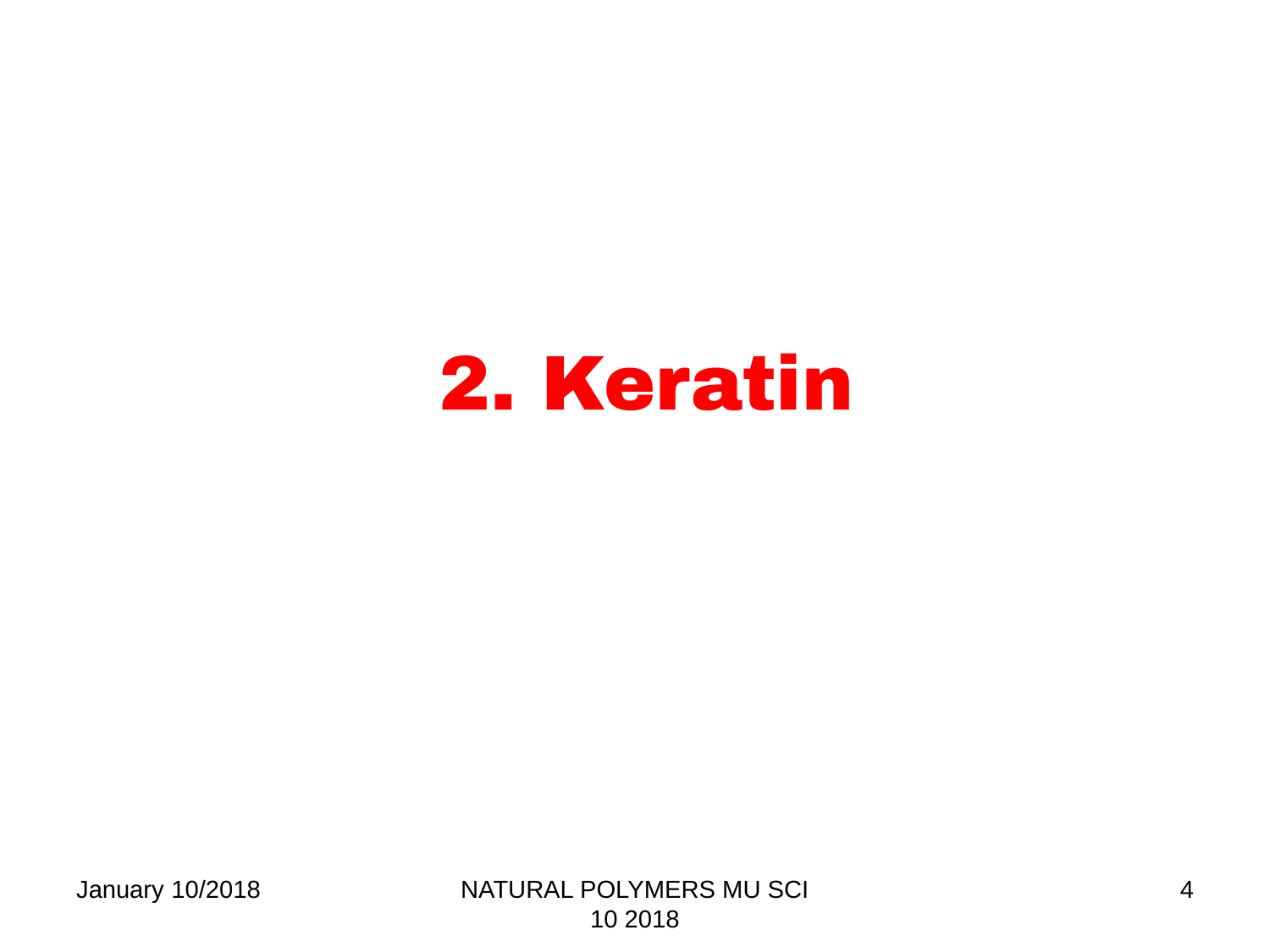

Keratin
January 10/2018
NATURAL POLYMERS MU SCI 10 2018
4